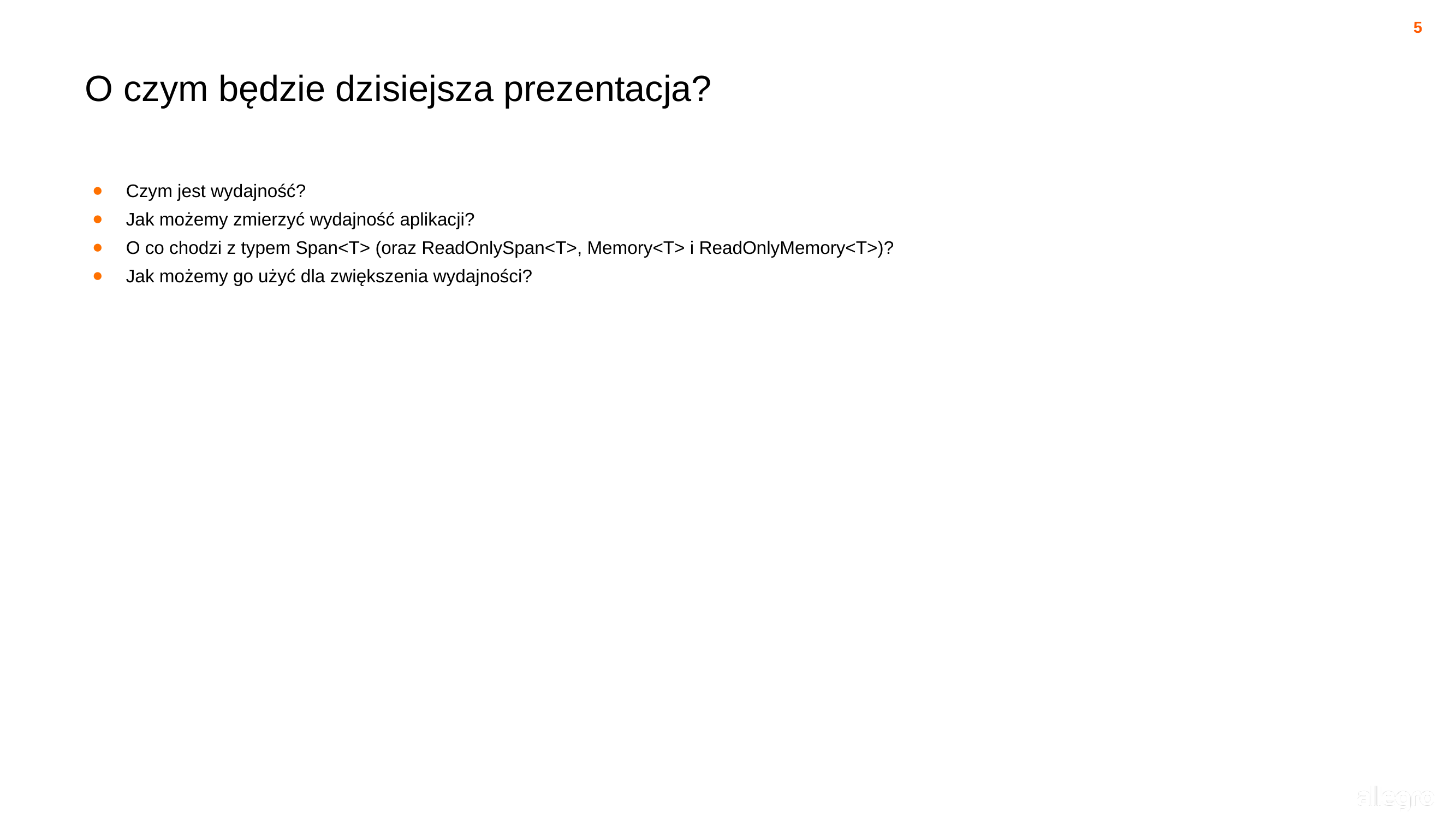

5
# O czym będzie dzisiejsza prezentacja?
Czym jest wydajność?
Jak możemy zmierzyć wydajność aplikacji?
O co chodzi z typem Span<T> (oraz ReadOnlySpan<T>, Memory<T> i ReadOnlyMemory<T>)?
Jak możemy go użyć dla zwiększenia wydajności?